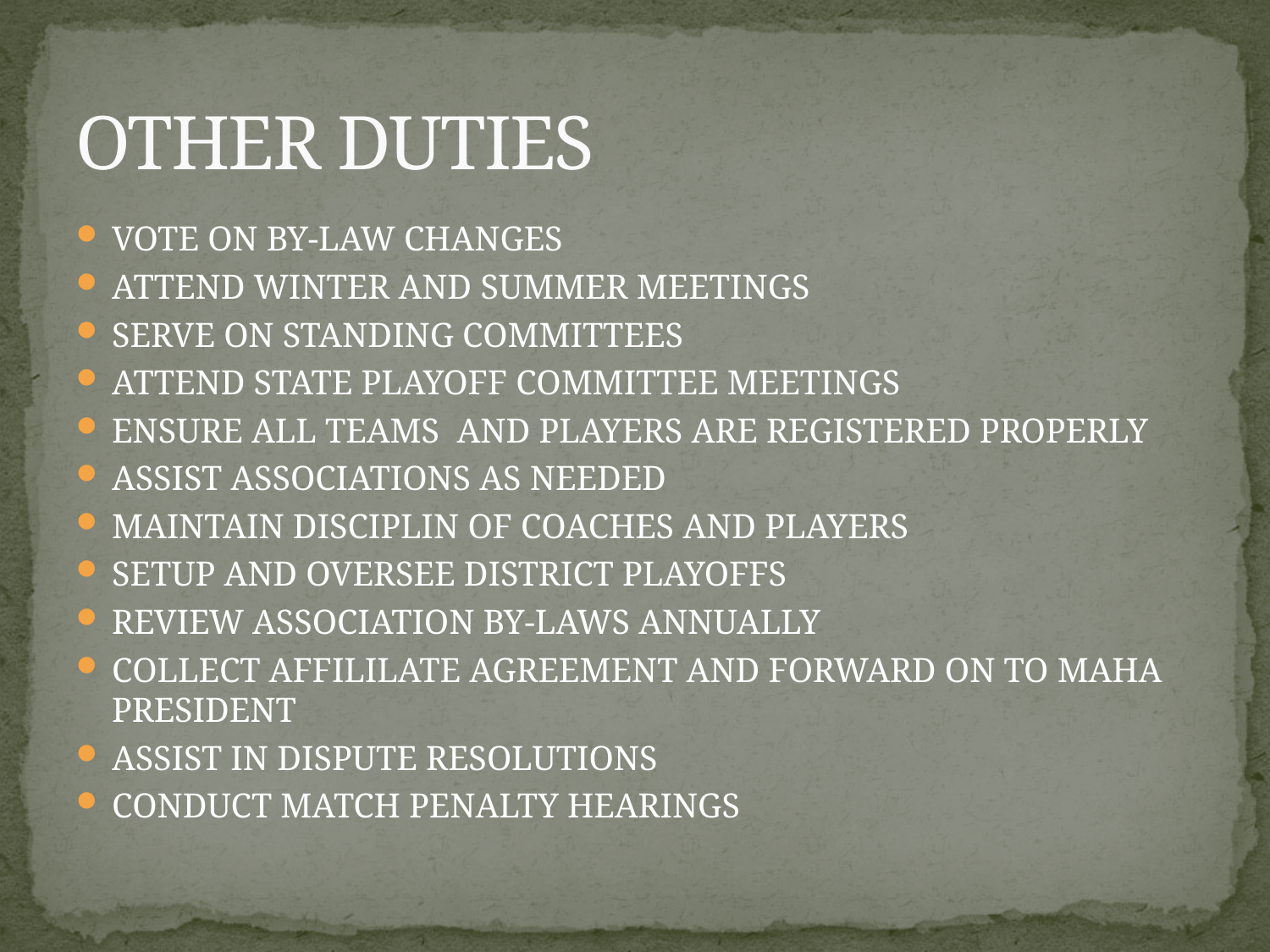

# OTHER DUTIES
VOTE ON BY-LAW CHANGES
ATTEND WINTER AND SUMMER MEETINGS
SERVE ON STANDING COMMITTEES
ATTEND STATE PLAYOFF COMMITTEE MEETINGS
ENSURE ALL TEAMS  AND PLAYERS ARE REGISTERED PROPERLY
ASSIST ASSOCIATIONS AS NEEDED
MAINTAIN DISCIPLIN OF COACHES AND PLAYERS
SETUP AND OVERSEE DISTRICT PLAYOFFS
REVIEW ASSOCIATION BY-LAWS ANNUALLY
COLLECT AFFILILATE AGREEMENT AND FORWARD ON TO MAHA PRESIDENT
ASSIST IN DISPUTE RESOLUTIONS
CONDUCT MATCH PENALTY HEARINGS